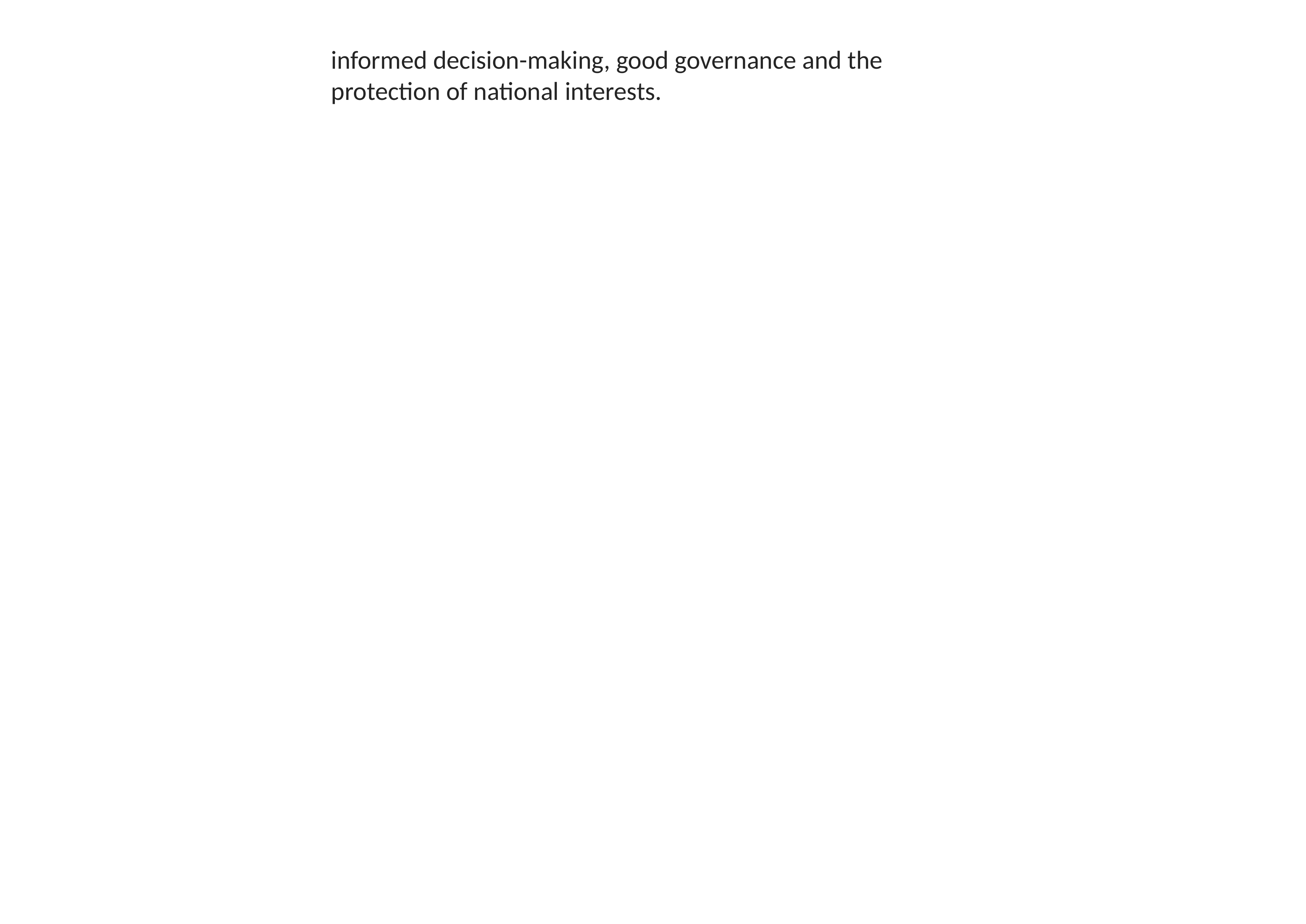

informed decision-making, good governance and the protection of national interests.